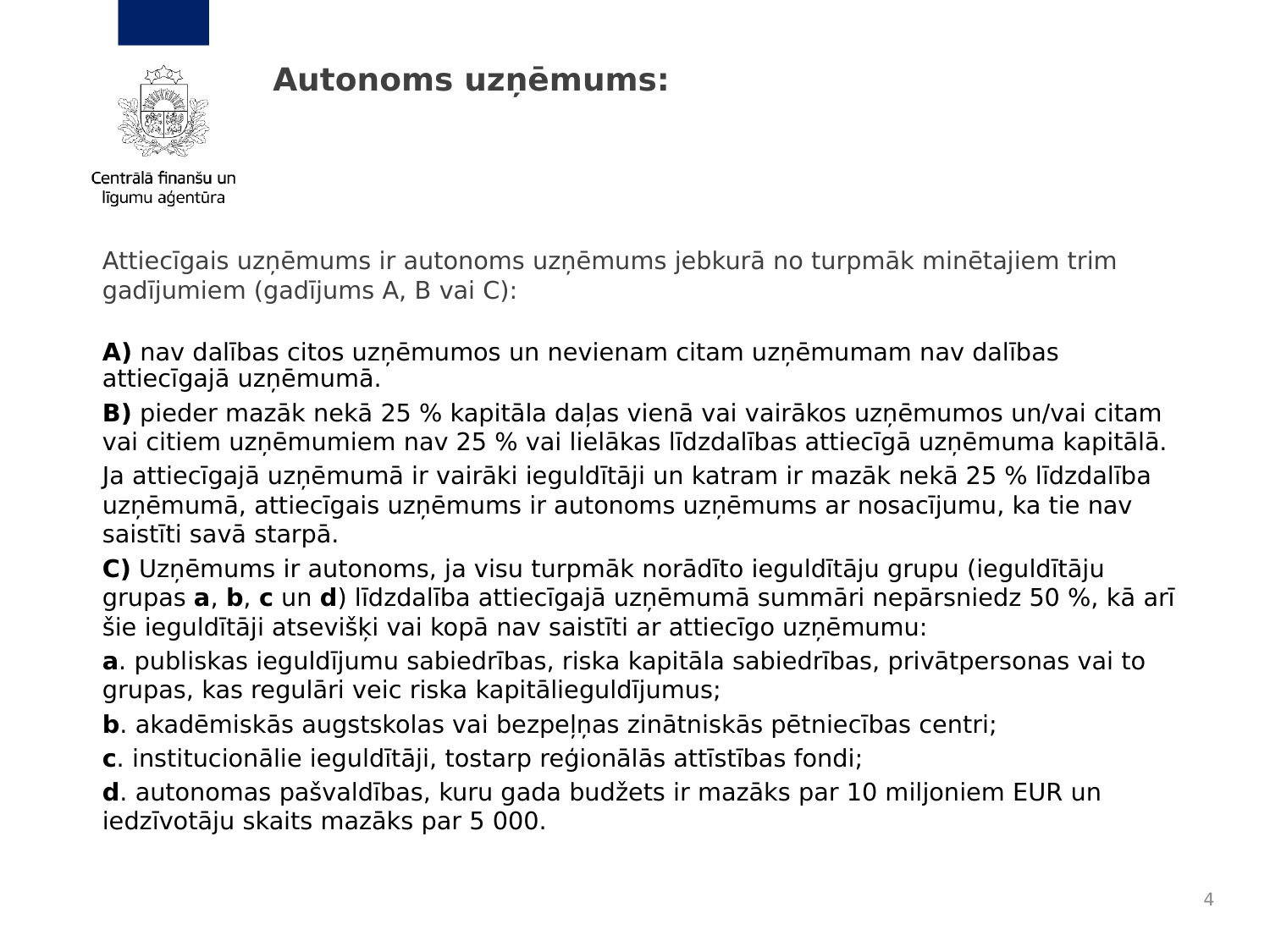

# Autonoms uzņēmums:
Attiecīgais uzņēmums ir autonoms uzņēmums jebkurā no turpmāk minētajiem trim gadījumiem (gadījums A, B vai C):

A) nav dalības citos uzņēmumos un nevienam citam uzņēmumam nav dalības attiecīgajā uzņēmumā.
B) pieder mazāk nekā 25 % kapitāla daļas vienā vai vairākos uzņēmumos un/vai citam vai citiem uzņēmumiem nav 25 % vai lielākas līdzdalības attiecīgā uzņēmuma kapitālā.
Ja attiecīgajā uzņēmumā ir vairāki ieguldītāji un katram ir mazāk nekā 25 % līdzdalība uzņēmumā, attiecīgais uzņēmums ir autonoms uzņēmums ar nosacījumu, ka tie nav saistīti savā starpā.
C) Uzņēmums ir autonoms, ja visu turpmāk norādīto ieguldītāju grupu (ieguldītāju grupas a, b, c un d) līdzdalība attiecīgajā uzņēmumā summāri nepārsniedz 50 %, kā arī šie ieguldītāji atsevišķi vai kopā nav saistīti ar attiecīgo uzņēmumu:
a. publiskas ieguldījumu sabiedrības, riska kapitāla sabiedrības, privātpersonas vai to grupas, kas regulāri veic riska kapitālieguldījumus;
b. akadēmiskās augstskolas vai bezpeļņas zinātniskās pētniecības centri;
c. institucionālie ieguldītāji, tostarp reģionālās attīstības fondi;
d. autonomas pašvaldības, kuru gada budžets ir mazāks par 10 miljoniem EUR un iedzīvotāju skaits mazāks par 5 000.

4